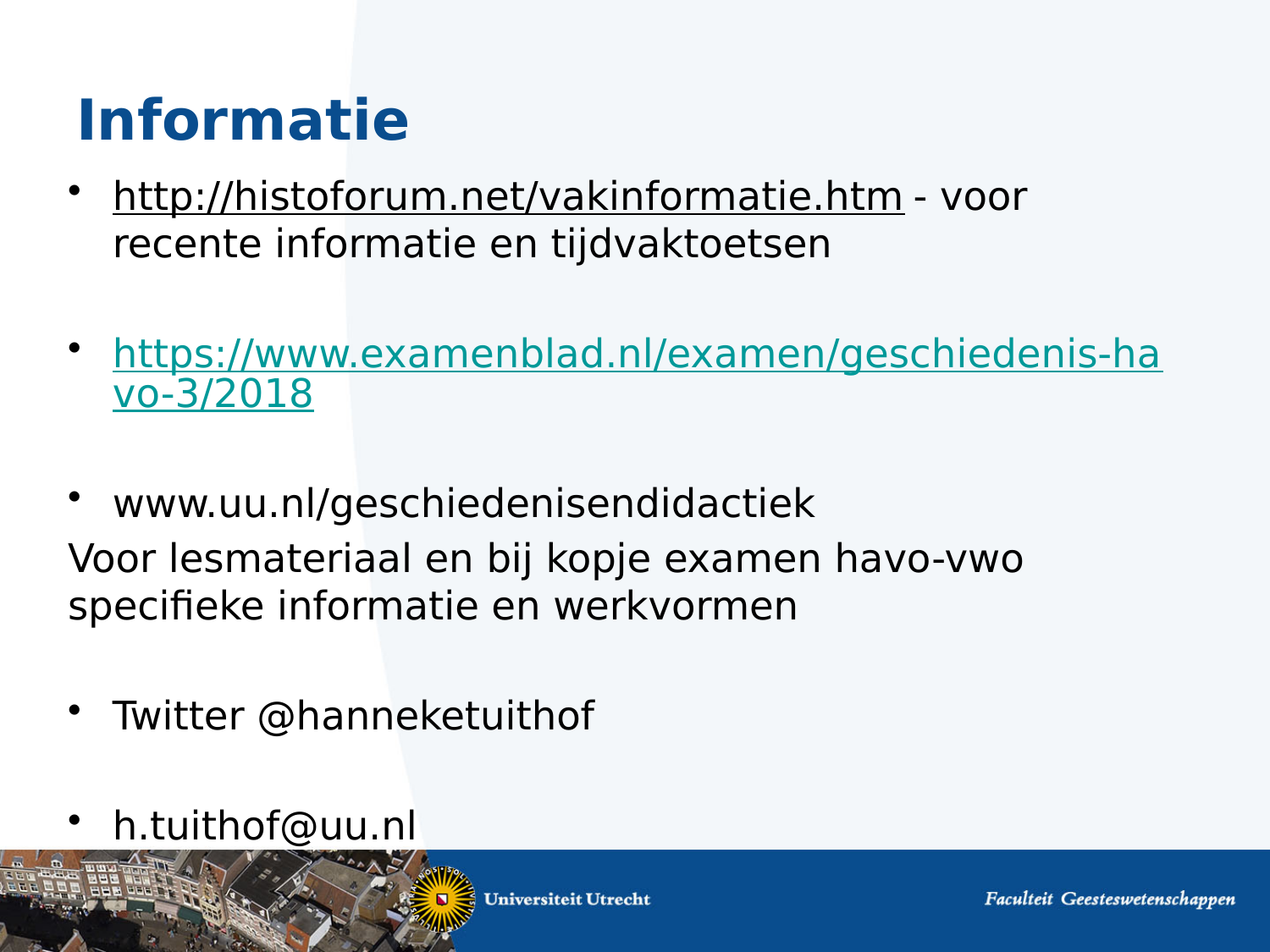

# Informatie

http://histoforum.net/vakinformatie.htm - voor recente informatie en tijdvaktoetsen

https://www.examenblad.nl/examen/geschiedenis-havo-3/2018

www.uu.nl/geschiedenisendidactiek
Voor lesmateriaal en bij kopje examen havo-vwo specifieke informatie en werkvormen

Twitter @hanneketuithof

h.tuithof@uu.nl